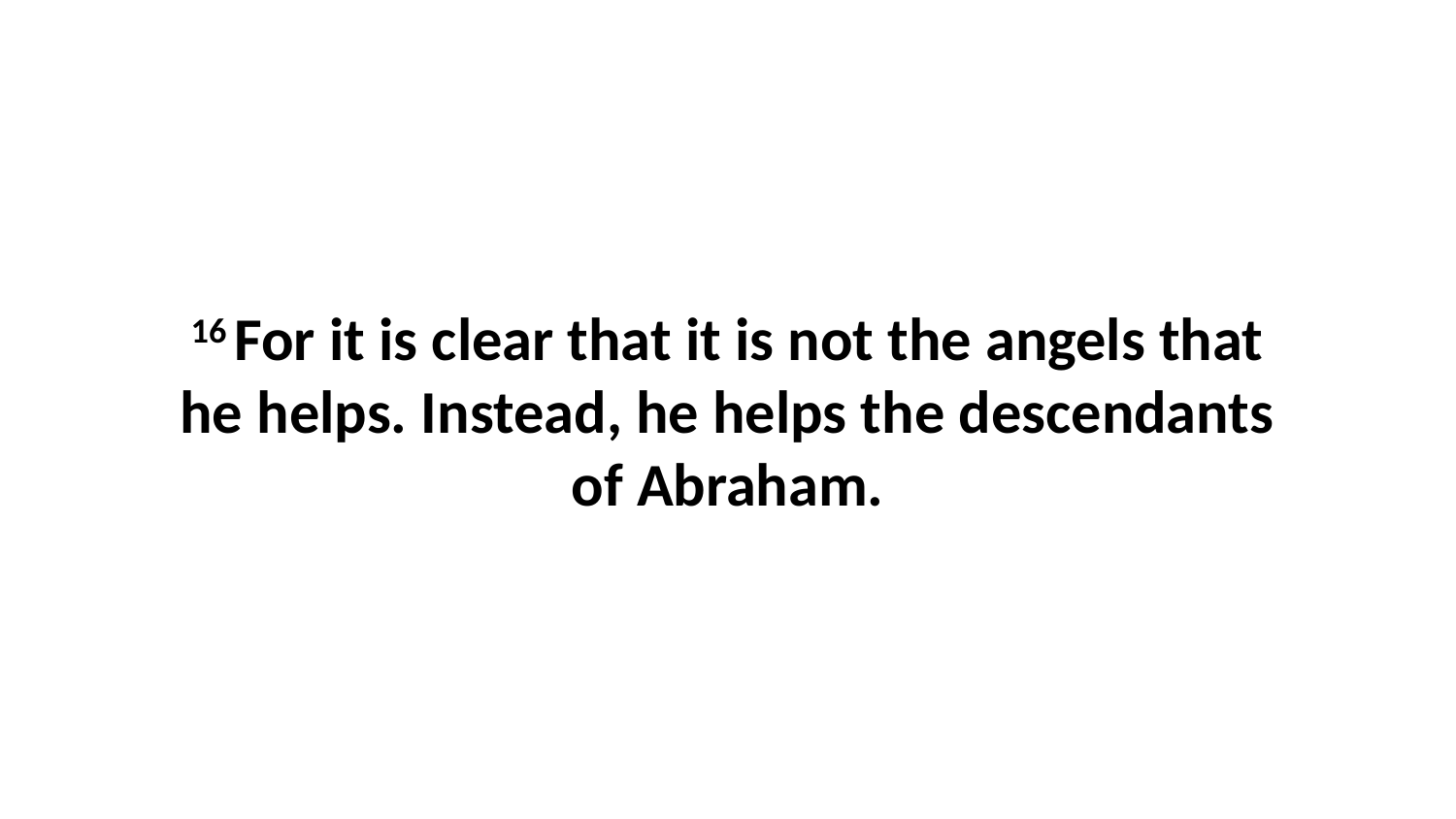

16 For it is clear that it is not the angels that he helps. Instead, he helps the descendants of Abraham.